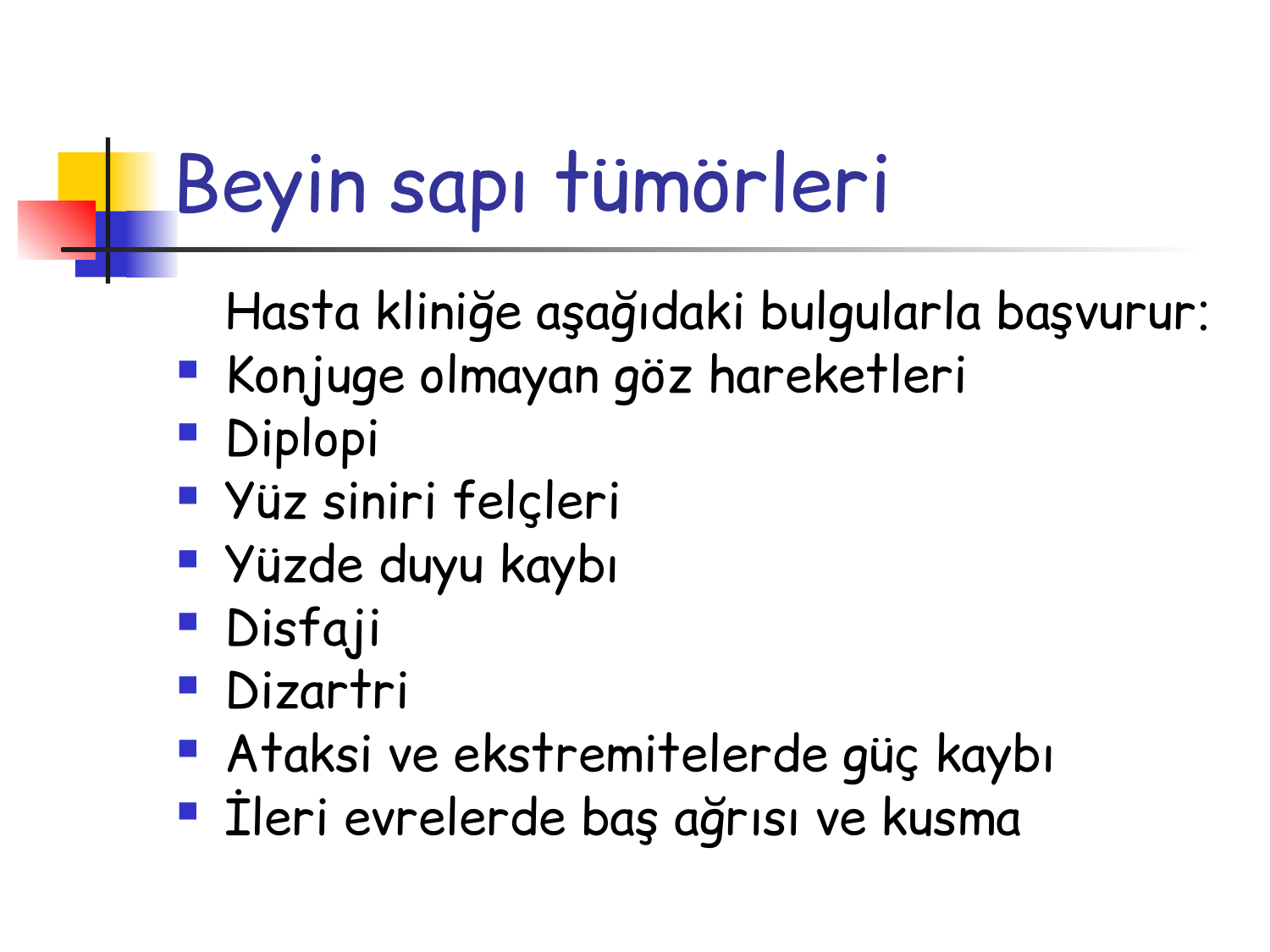

# Beyin sapı tümörleri
	Hasta kliniğe aşağıdaki bulgularla başvurur:
Konjuge olmayan göz hareketleri
Diplopi
Yüz siniri felçleri
Yüzde duyu kaybı
Disfaji
Dizartri
Ataksi ve ekstremitelerde güç kaybı
İleri evrelerde baş ağrısı ve kusma